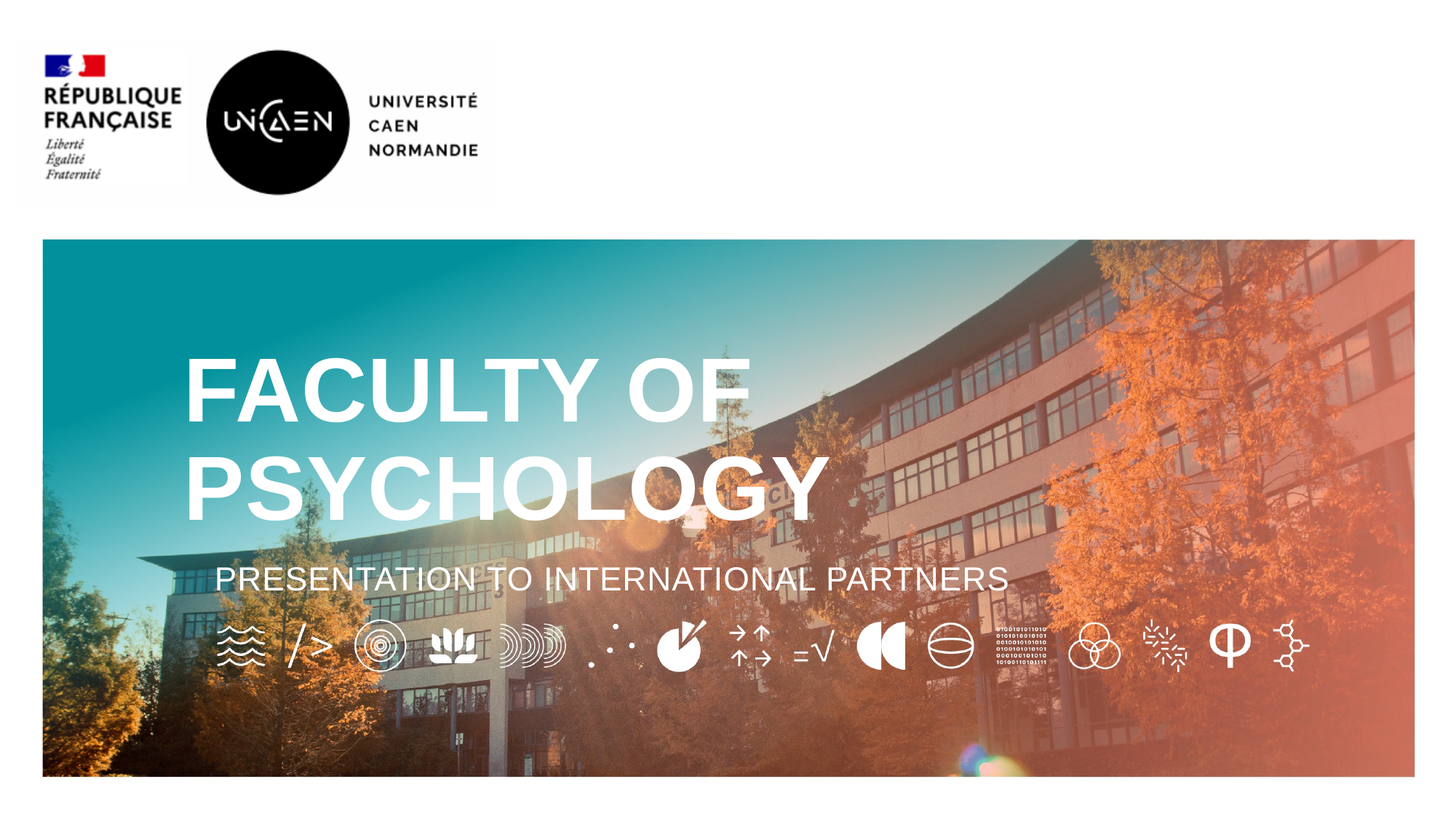

faculty of Psychology
Presentation to international partners